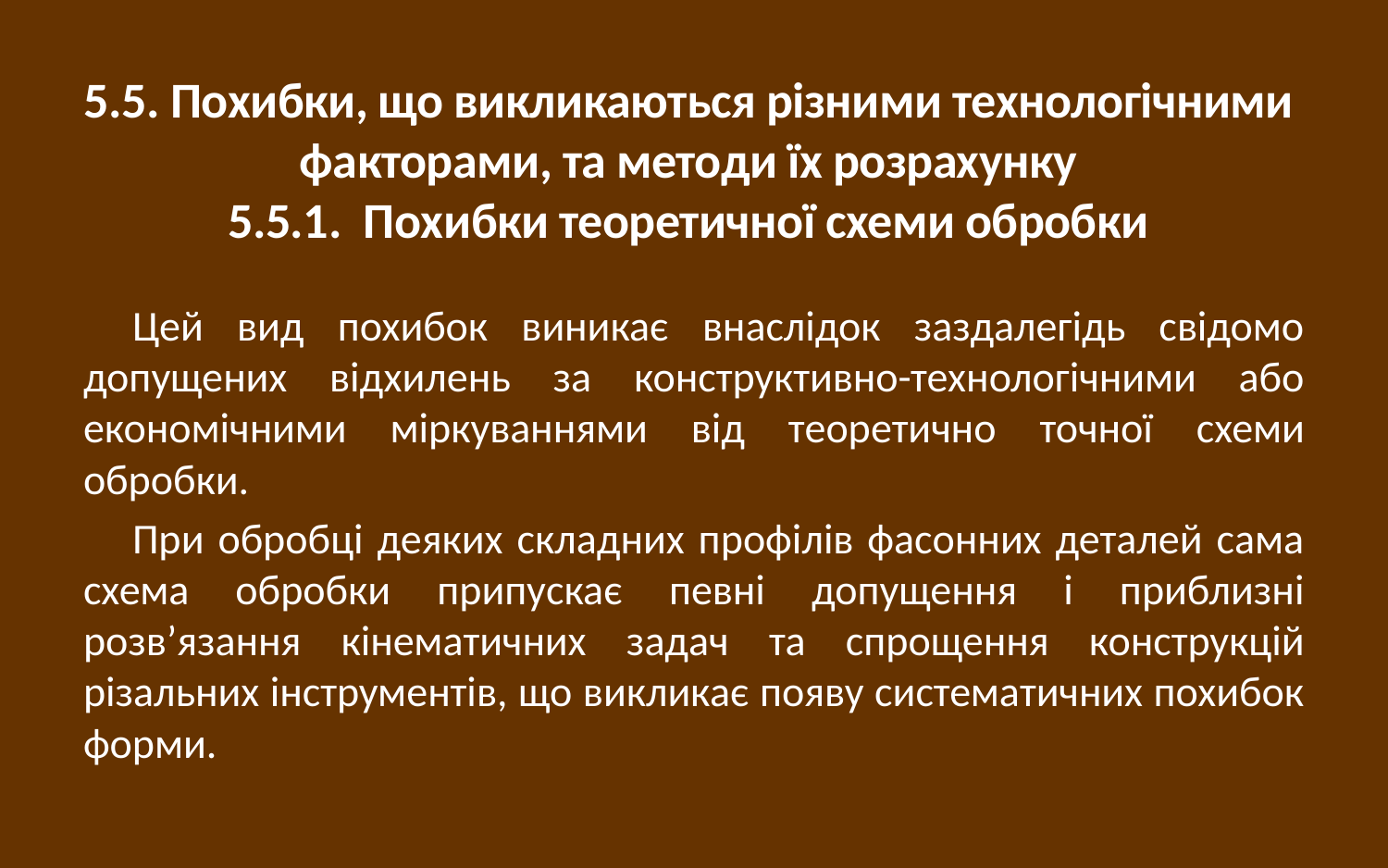

# 5.5. Похибки, що викликаються різними технологічними факторами, та методи їх розрахунку 5.5.1.  Похибки теоретичної схеми обробки
Цей вид похибок виникає внаслідок заздалегідь свідомо допущених відхилень за конструктивно-технологічними або економічними міркуваннями від теоретично точної схеми обробки.
При обробці деяких складних профілів фасонних деталей сама схема обробки припускає певні допущення і приблизні розв’язання кінематичних задач та спрощення конструкцій різальних інструментів, що викликає появу систематичних похибок форми.